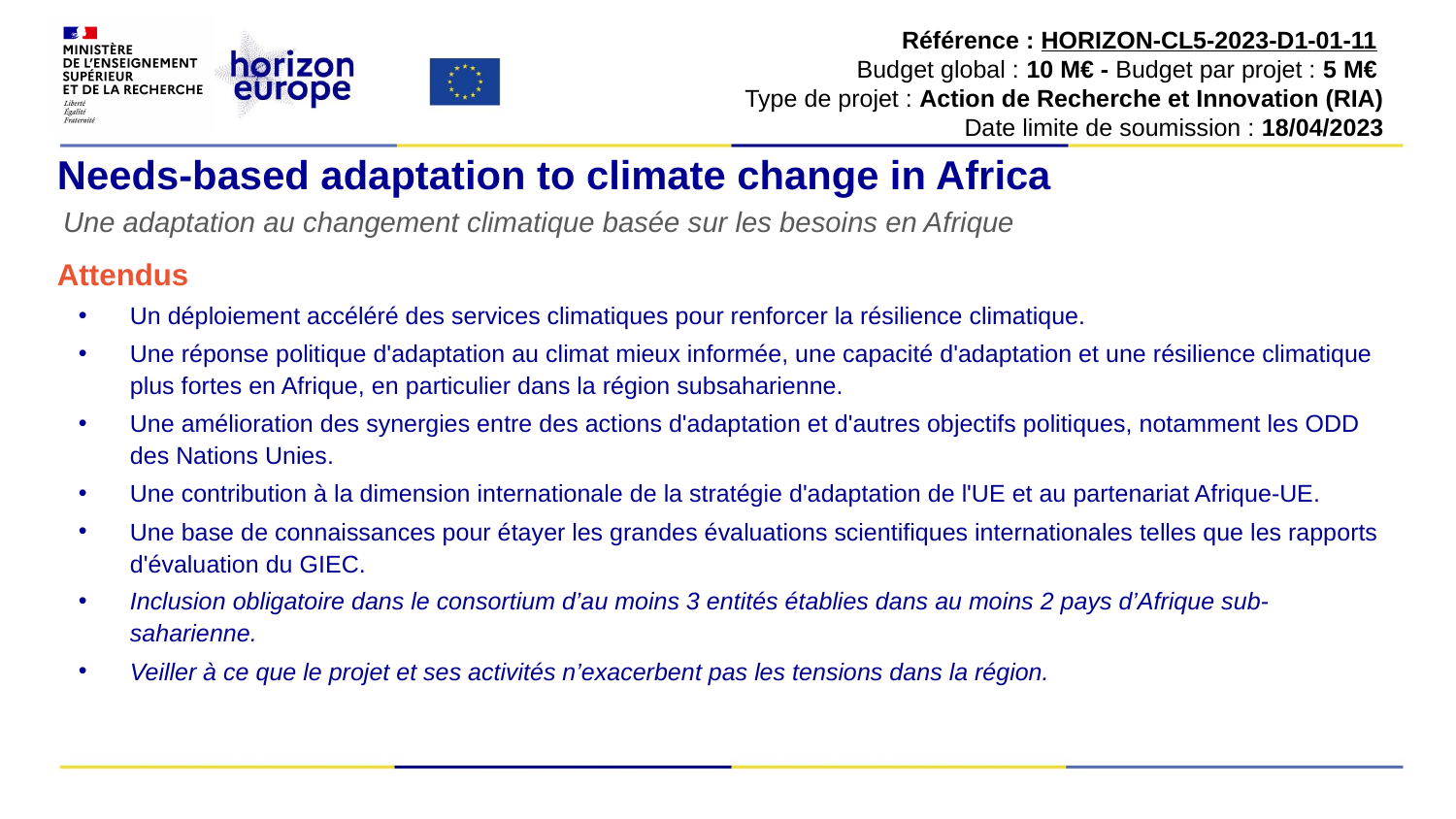

Référence : HORIZON-CL5-2023-D1-01-11
Budget global : 10 M€ - Budget par projet : 5 M€
Type de projet : Action de Recherche et Innovation (RIA)
Date limite de soumission : 18/04/2023
# Needs-based adaptation to climate change in Africa
Une adaptation au changement climatique basée sur les besoins en Afrique
Attendus
Un déploiement accéléré des services climatiques pour renforcer la résilience climatique.
Une réponse politique d'adaptation au climat mieux informée, une capacité d'adaptation et une résilience climatique plus fortes en Afrique, en particulier dans la région subsaharienne.
Une amélioration des synergies entre des actions d'adaptation et d'autres objectifs politiques, notamment les ODD des Nations Unies.
Une contribution à la dimension internationale de la stratégie d'adaptation de l'UE et au partenariat Afrique-UE.
Une base de connaissances pour étayer les grandes évaluations scientifiques internationales telles que les rapports d'évaluation du GIEC.
Inclusion obligatoire dans le consortium d’au moins 3 entités établies dans au moins 2 pays d’Afrique sub-saharienne.
Veiller à ce que le projet et ses activités n’exacerbent pas les tensions dans la région.